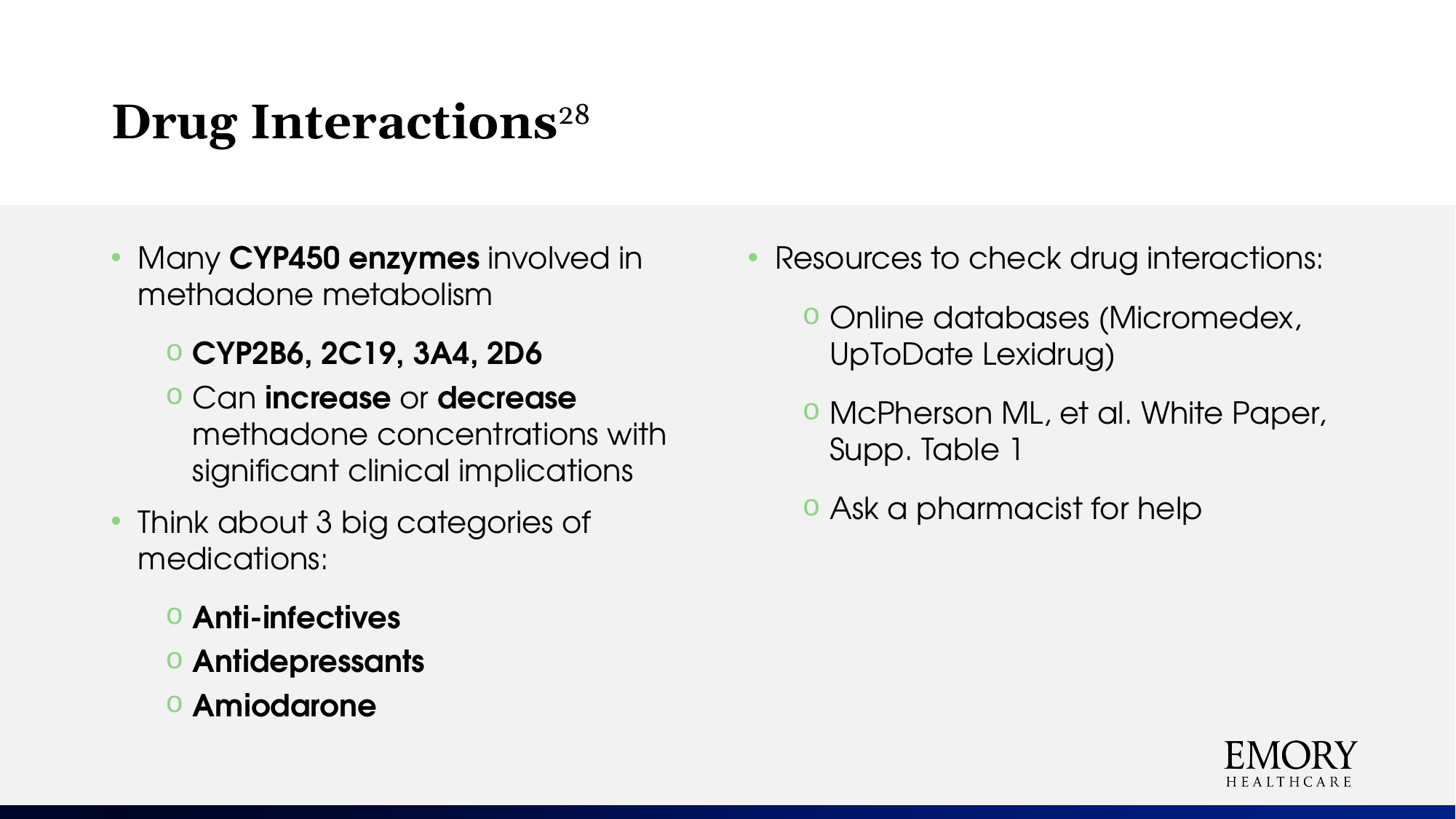

# Drug Interactions28
Many CYP450 enzymes involved in methadone metabolism
CYP2B6, 2C19, 3A4, 2D6
Can increase or decrease methadone concentrations with significant clinical implications
Think about 3 big categories of medications:
Anti-infectives
Antidepressants
Amiodarone

Resources to check drug interactions:
Online databases (Micromedex, UpToDate Lexidrug)
McPherson ML, et al. White Paper, Supp. Table 1
Ask a pharmacist for help